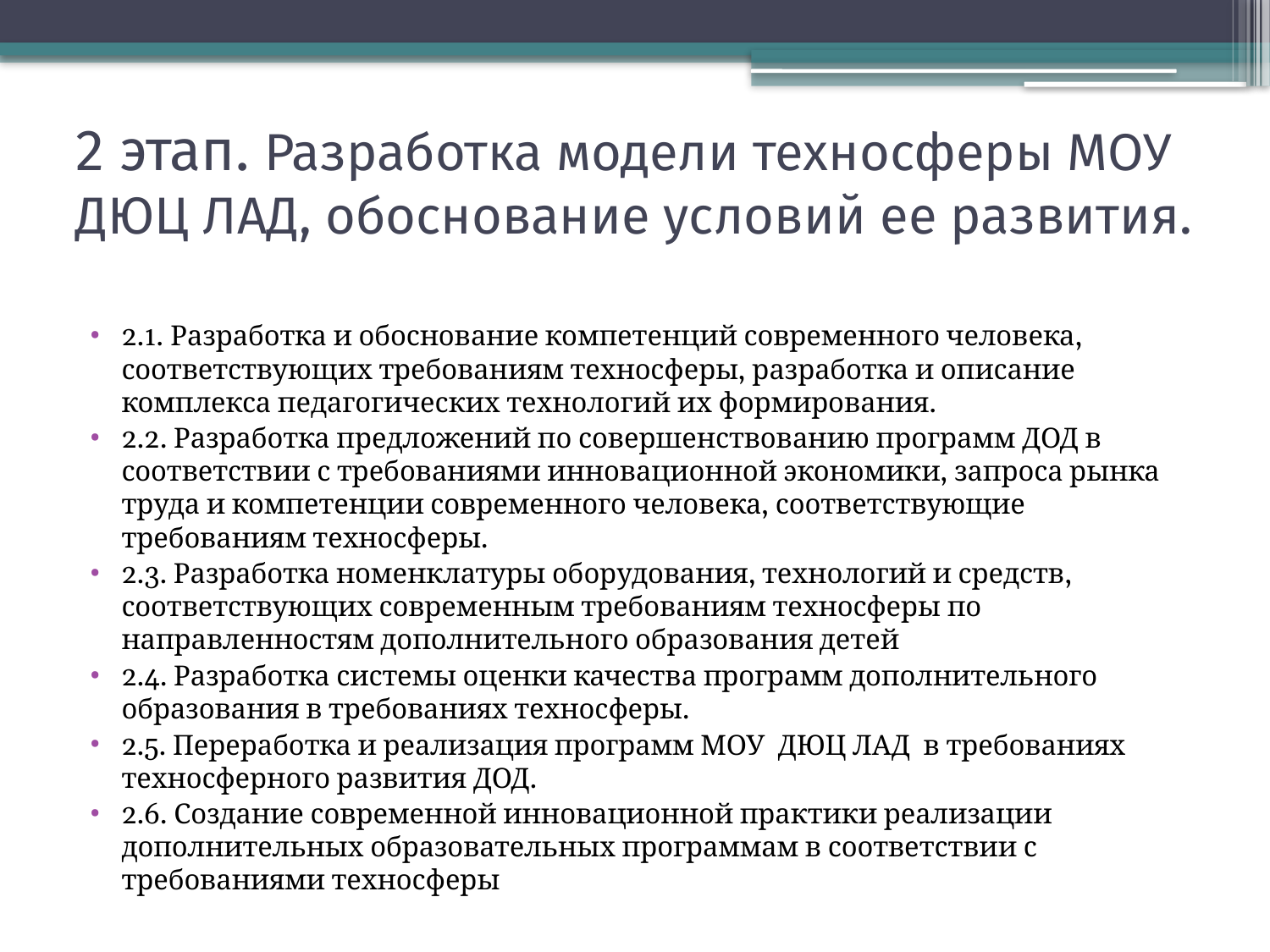

# 2 этап. Разработка модели техносферы МОУ ДЮЦ ЛАД, обоснование условий ее развития.
2.1. Разработка и обоснование компетенций современного человека, соответствующих требованиям техносферы, разработка и описание комплекса педагогических технологий их формирования.
2.2. Разработка предложений по совершенствованию программ ДОД в соответствии с требованиями инновационной экономики, запроса рынка труда и компетенции современного человека, соответствующие требованиям техносферы.
2.3. Разработка номенклатуры оборудования, технологий и средств, соответствующих современным требованиям техносферы по направленностям дополнительного образования детей
2.4. Разработка системы оценки качества программ дополнительного образования в требованиях техносферы.
2.5. Переработка и реализация программ МОУ  ДЮЦ ЛАД  в требованиях техносферного развития ДОД.
2.6. Создание современной инновационной практики реализации дополнительных образовательных программам в соответствии с требованиями техносферы